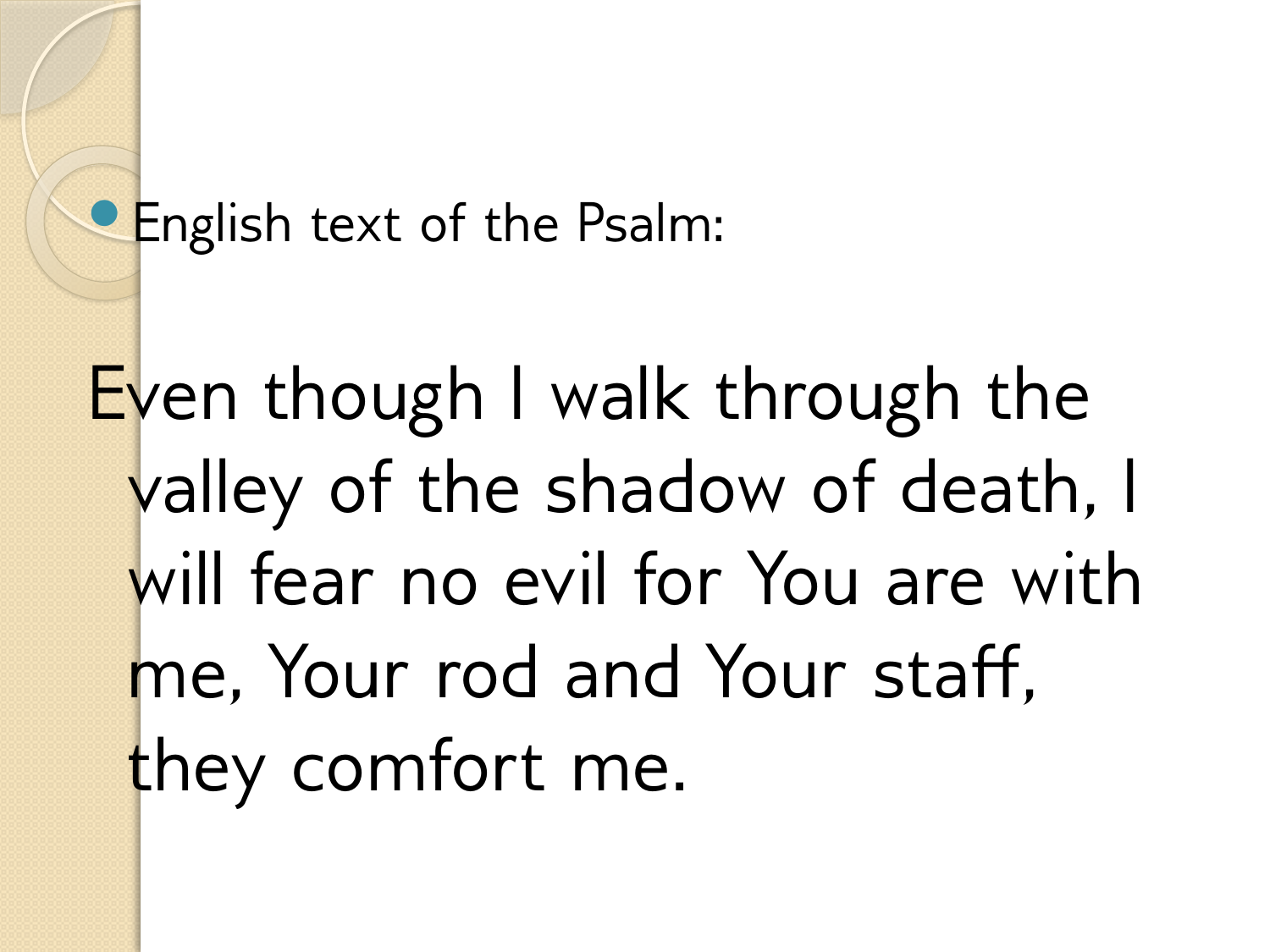

#
English text of the Psalm:

Even though I walk through the valley of the shadow of death, I will fear no evil for You are with me, Your rod and Your staff, they comfort me.